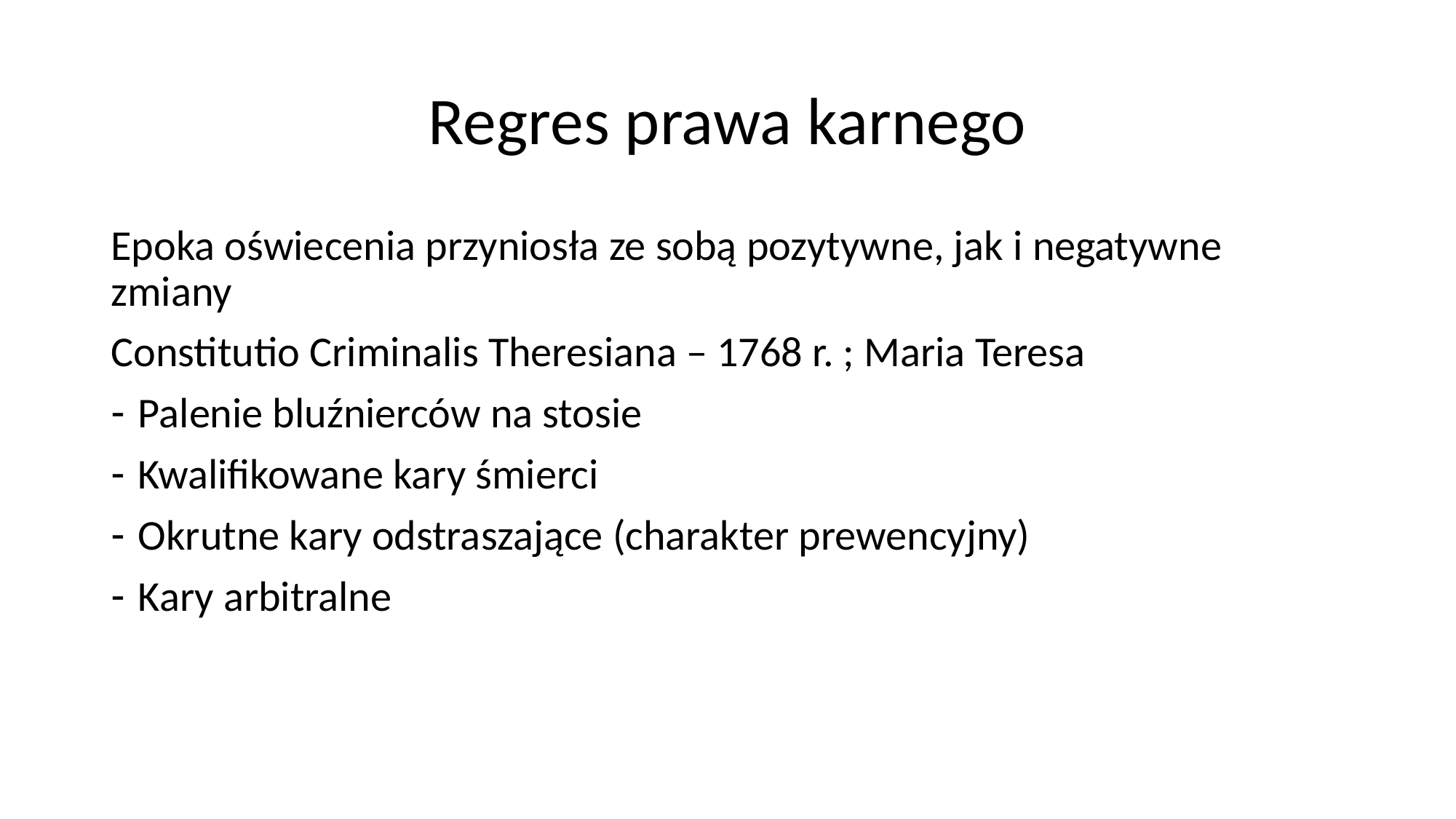

# Regres prawa karnego
Epoka oświecenia przyniosła ze sobą pozytywne, jak i negatywne zmiany
Constitutio Criminalis Theresiana – 1768 r. ; Maria Teresa
Palenie bluźnierców na stosie
Kwalifikowane kary śmierci
Okrutne kary odstraszające (charakter prewencyjny)
Kary arbitralne